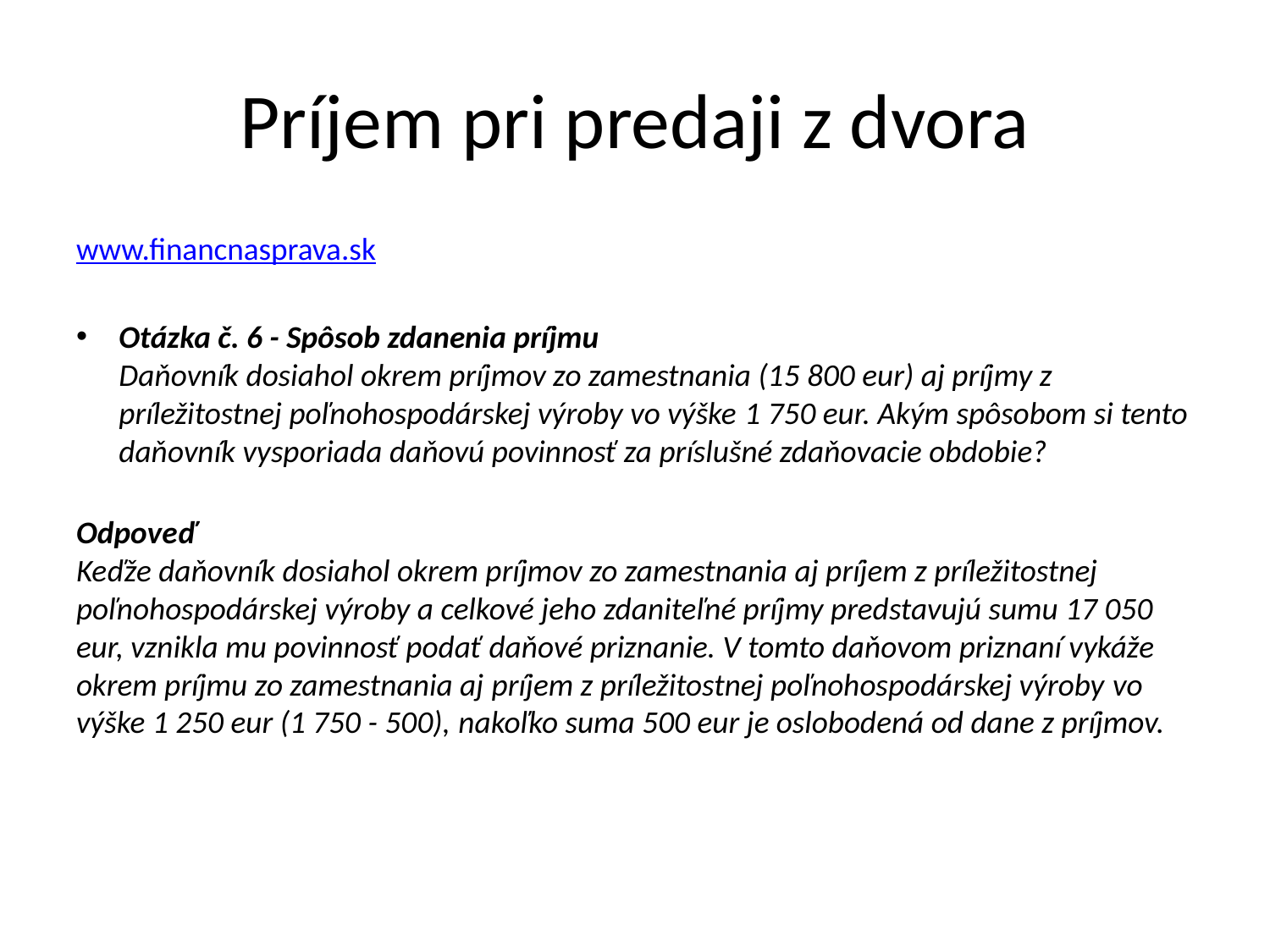

# Príjem pri predaji z dvora
www.financnasprava.sk

Otázka č. 6 - Spôsob zdanenia príjmu
Daňovník dosiahol okrem príjmov zo zamestnania (15 800 eur) aj príjmy z príležitostnej poľnohospodárskej výroby vo výške 1 750 eur. Akým spôsobom si tento daňovník vysporiada daňovú povinnosť za príslušné zdaňovacie obdobie?
Odpoveď
Keďže daňovník dosiahol okrem príjmov zo zamestnania aj príjem z príležitostnej poľnohospodárskej výroby a celkové jeho zdaniteľné príjmy predstavujú sumu 17 050 eur, vznikla mu povinnosť podať daňové priznanie. V tomto daňovom priznaní vykáže okrem príjmu zo zamestnania aj príjem z príležitostnej poľnohospodárskej výroby vo výške 1 250 eur (1 750 - 500), nakoľko suma 500 eur je oslobodená od dane z príjmov.